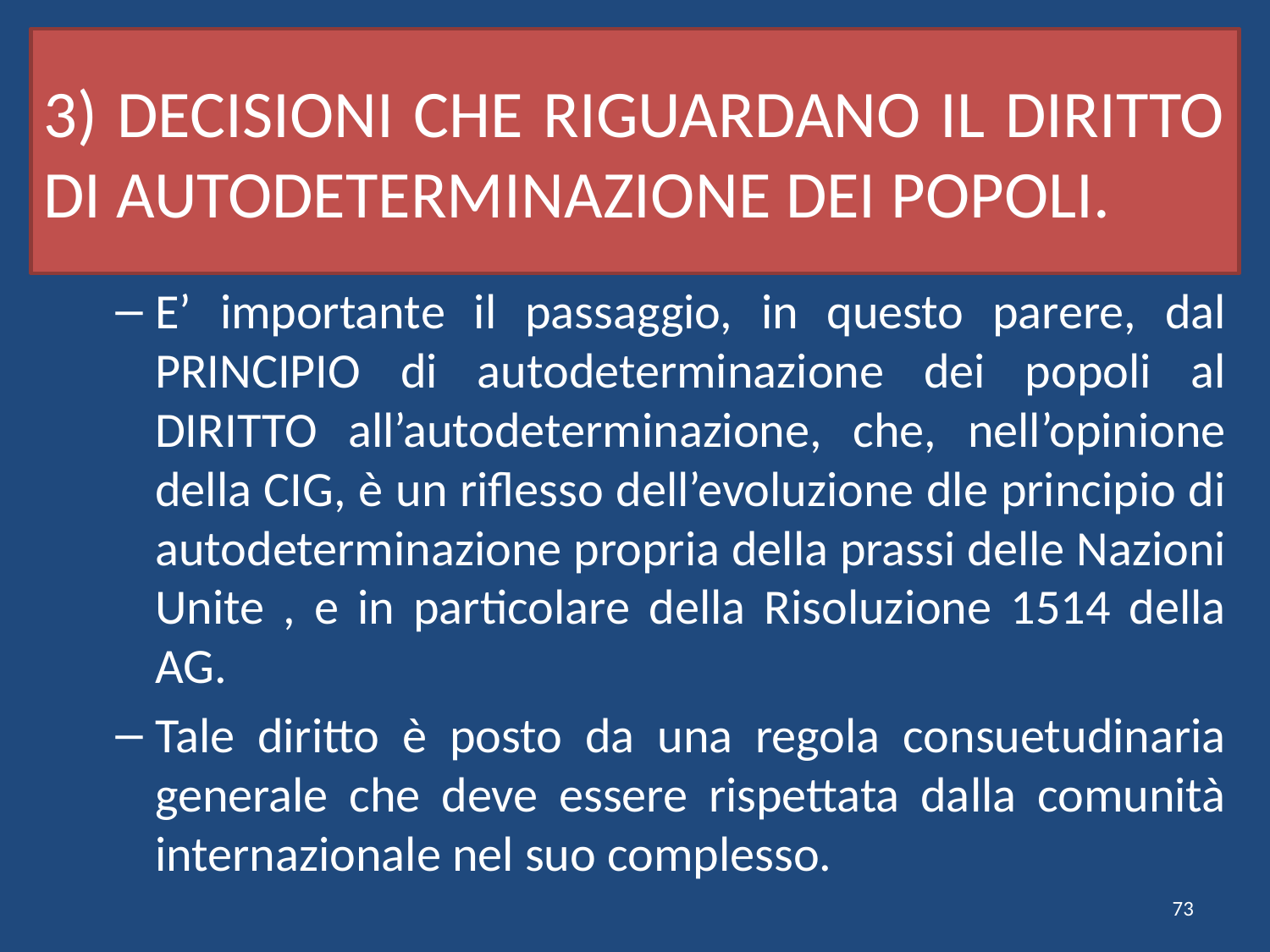

# 3) DECISIONI CHE RIGUARDANO IL DIRITTO DI AUTODETERMINAZIONE DEI POPOLI.
E’ importante il passaggio, in questo parere, dal PRINCIPIO di autodeterminazione dei popoli al DIRITTO all’autodeterminazione, che, nell’opinione della CIG, è un riflesso dell’evoluzione dle principio di autodeterminazione propria della prassi delle Nazioni Unite , e in particolare della Risoluzione 1514 della AG.
Tale diritto è posto da una regola consuetudinaria generale che deve essere rispettata dalla comunità internazionale nel suo complesso.
73